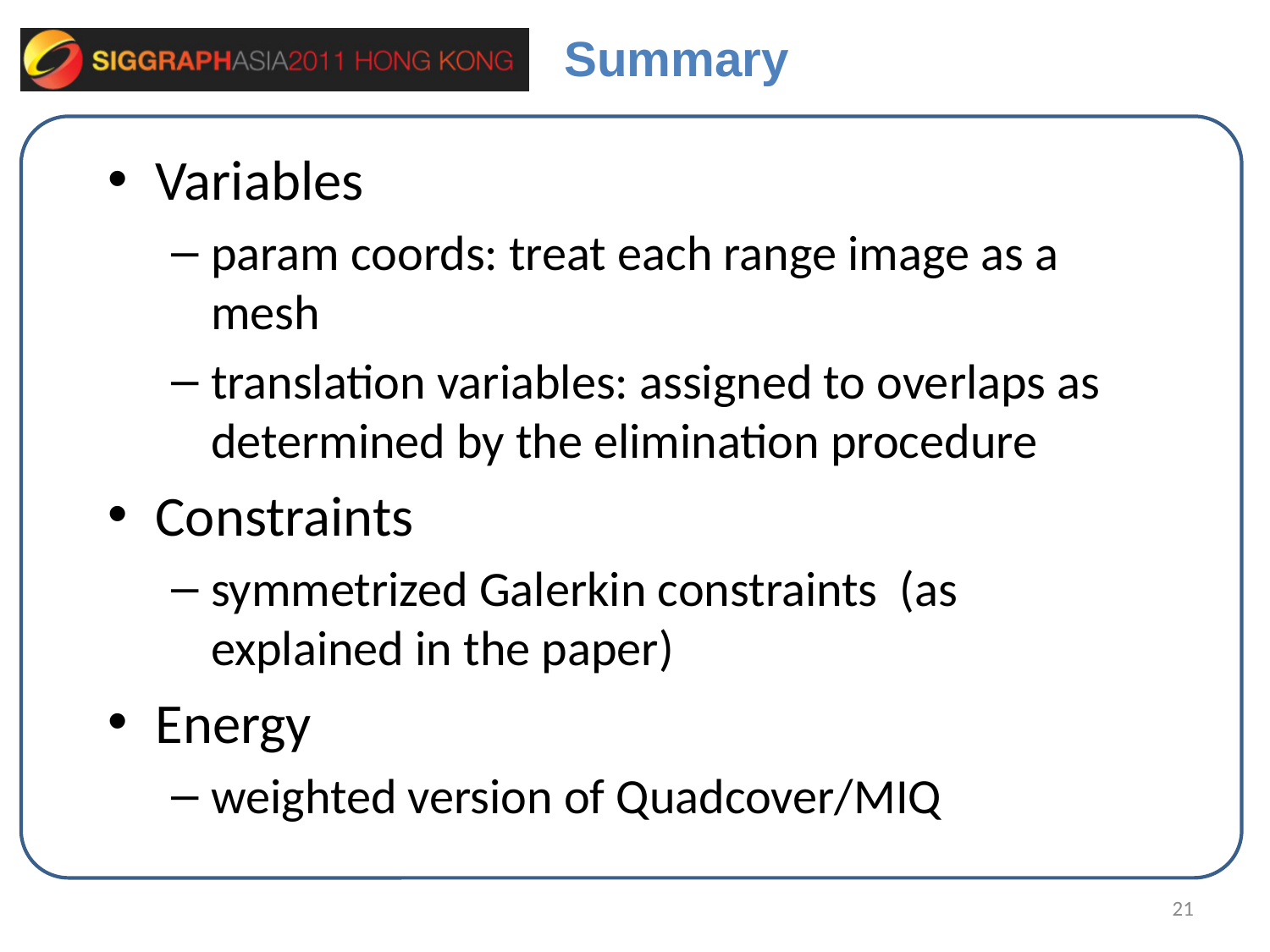

Summary
Variables
param coords: treat each range image as a mesh
translation variables: assigned to overlaps as determined by the elimination procedure
Constraints
symmetrized Galerkin constraints  (as explained in the paper)
Energy
weighted version of Quadcover/MIQ
21